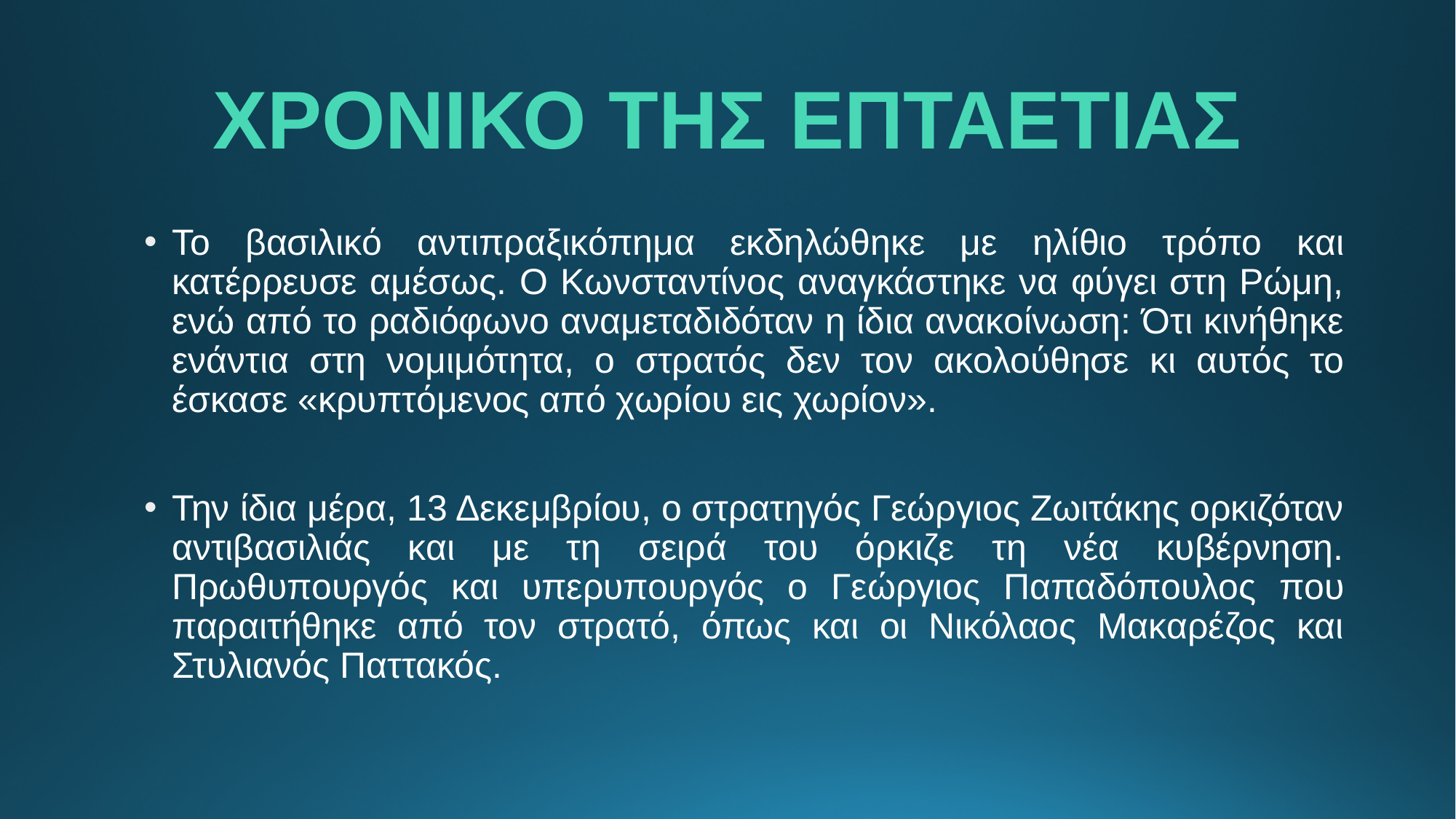

# ΧΡΟΝΙΚΟ ΤΗΣ ΕΠΤΑΕΤΙΑΣ
Το βασιλικό αντιπραξικόπημα εκδηλώθηκε με ηλίθιο τρόπο και κατέρρευσε αμέσως. Ο Κωνσταντίνος αναγκάστηκε να φύγει στη Ρώμη, ενώ από το ραδιόφωνο αναμεταδιδόταν η ίδια ανακοίνωση: Ότι κινήθηκε ενάντια στη νομιμότητα, ο στρατός δεν τον ακολούθησε κι αυτός το έσκασε «κρυπτόμενος από χωρίου εις χωρίον».

Την ίδια μέρα, 13 Δεκεμβρίου, ο στρατηγός Γεώργιος Ζωιτάκης ορκιζόταν αντιβασιλιάς και με τη σειρά του όρκιζε τη νέα κυβέρνηση. Πρωθυπουργός και υπερυπουργός ο Γεώργιος Παπαδόπουλος που παραιτήθηκε από τον στρατό, όπως και οι Νικόλαος Μακαρέζος και Στυλιανός Παττακός.